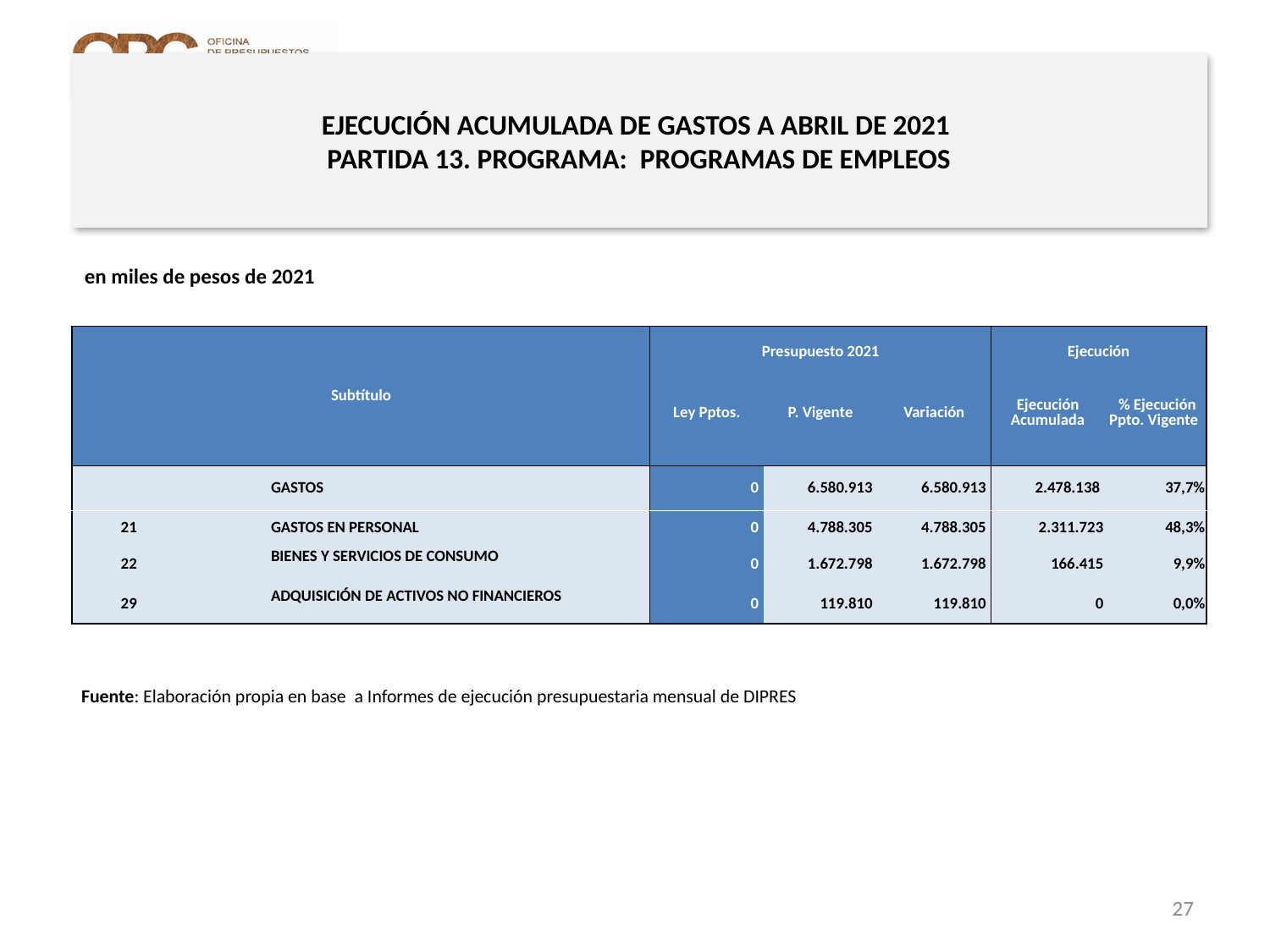

# EJECUCIÓN ACUMULADA DE GASTOS A ABRIL DE 2021 PARTIDA 13. PROGRAMA:  PROGRAMAS DE EMPLEOS
en miles de pesos de 2021
| Subtítulo |  |  |  | Presupuesto 2021 |  |  | Ejecución |  |
| --- | --- | --- | --- | --- | --- | --- | --- | --- |
|  |  |  |  | Ley Pptos. | P. Vigente | Variación | Ejecución Acumulada | % Ejecución Ppto. Vigente |
|  |  |  | GASTOS | 0 | 6.580.913 | 6.580.913 | 2.478.138 | 37,7% |
| 21 |  |  | GASTOS EN PERSONAL | 0 | 4.788.305 | 4.788.305 | 2.311.723 | 48,3% |
| 22 |  |  | BIENES Y SERVICIOS DE CONSUMO | 0 | 1.672.798 | 1.672.798 | 166.415 | 9,9% |
| 29 |  |  | ADQUISICIÓN DE ACTIVOS NO FINANCIEROS | 0 | 119.810 | 119.810 | 0 | 0,0% |
Fuente: Elaboración propia en base  a Informes de ejecución presupuestaria mensual de DIPRES
27